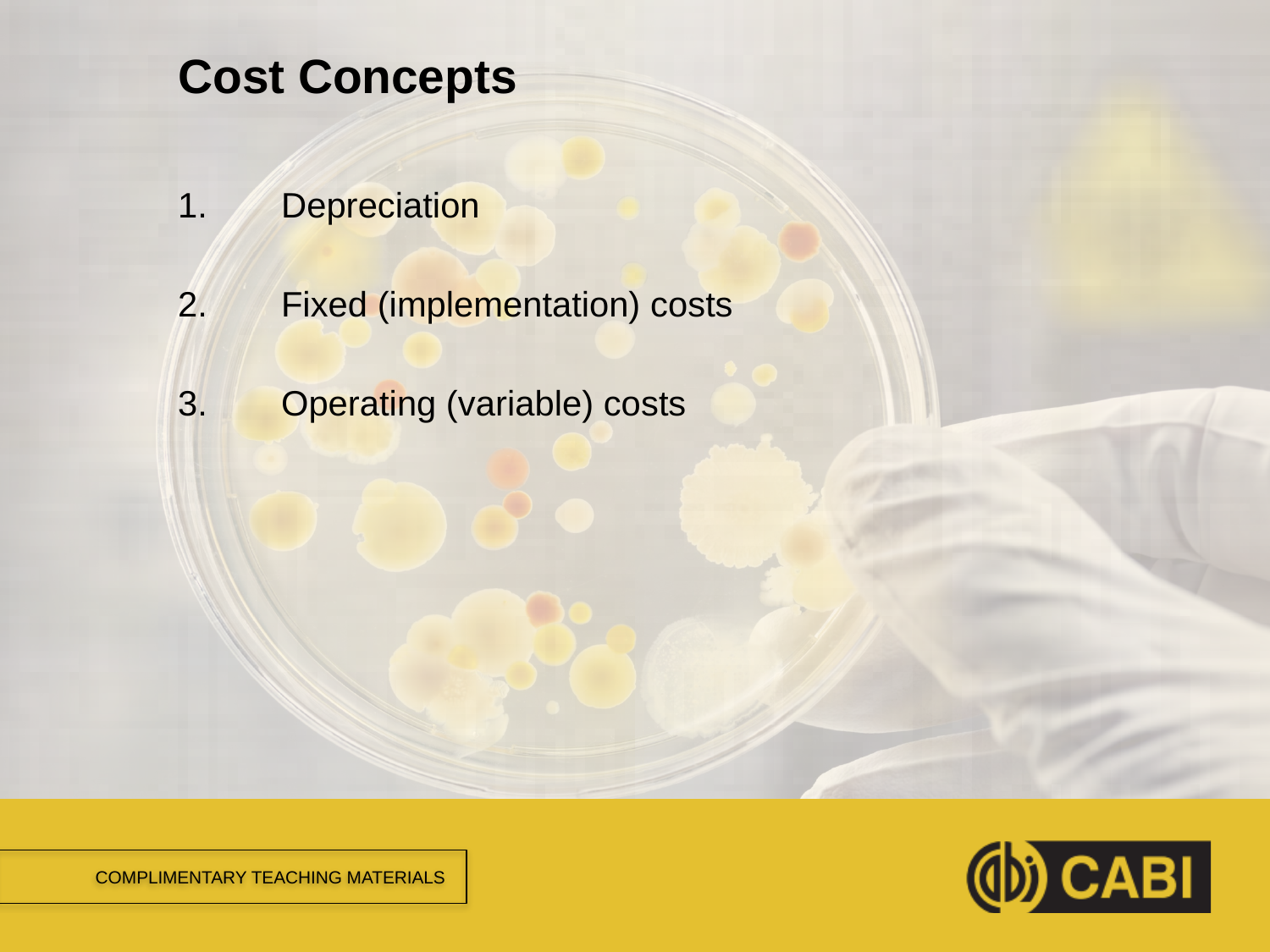

# Cost Concepts
Depreciation

Fixed (implementation) costs

Operating (variable) costs